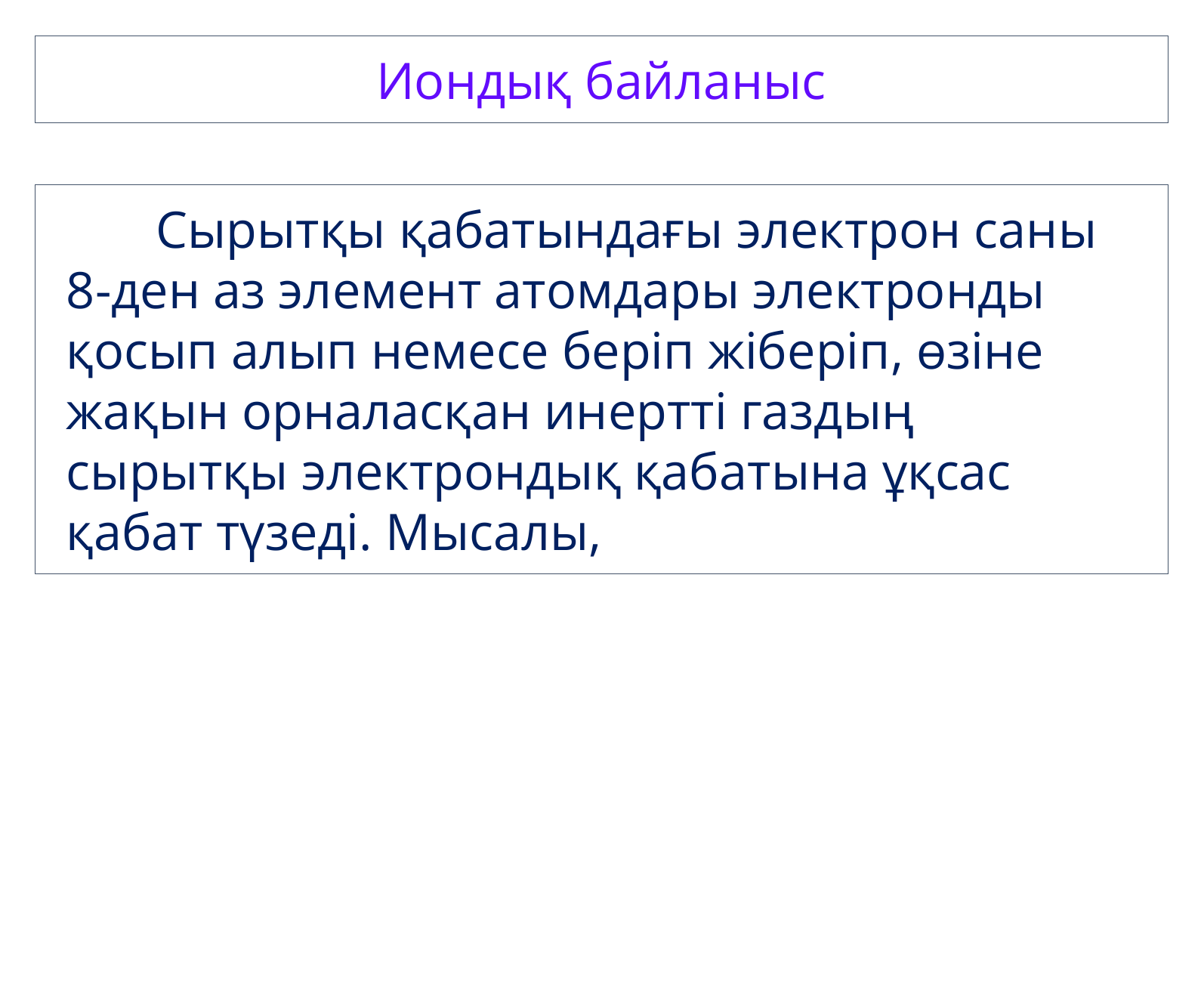

Иондық байланыс
Сырытқы қабатындағы электрон саны 8-ден аз элемент атомдары электронды қосып алып немесе беріп жіберіп, өзіне жақын орналасқан инертті газдың сырытқы электрондық қабатына ұқсас қабат түзеді. Мысалы,